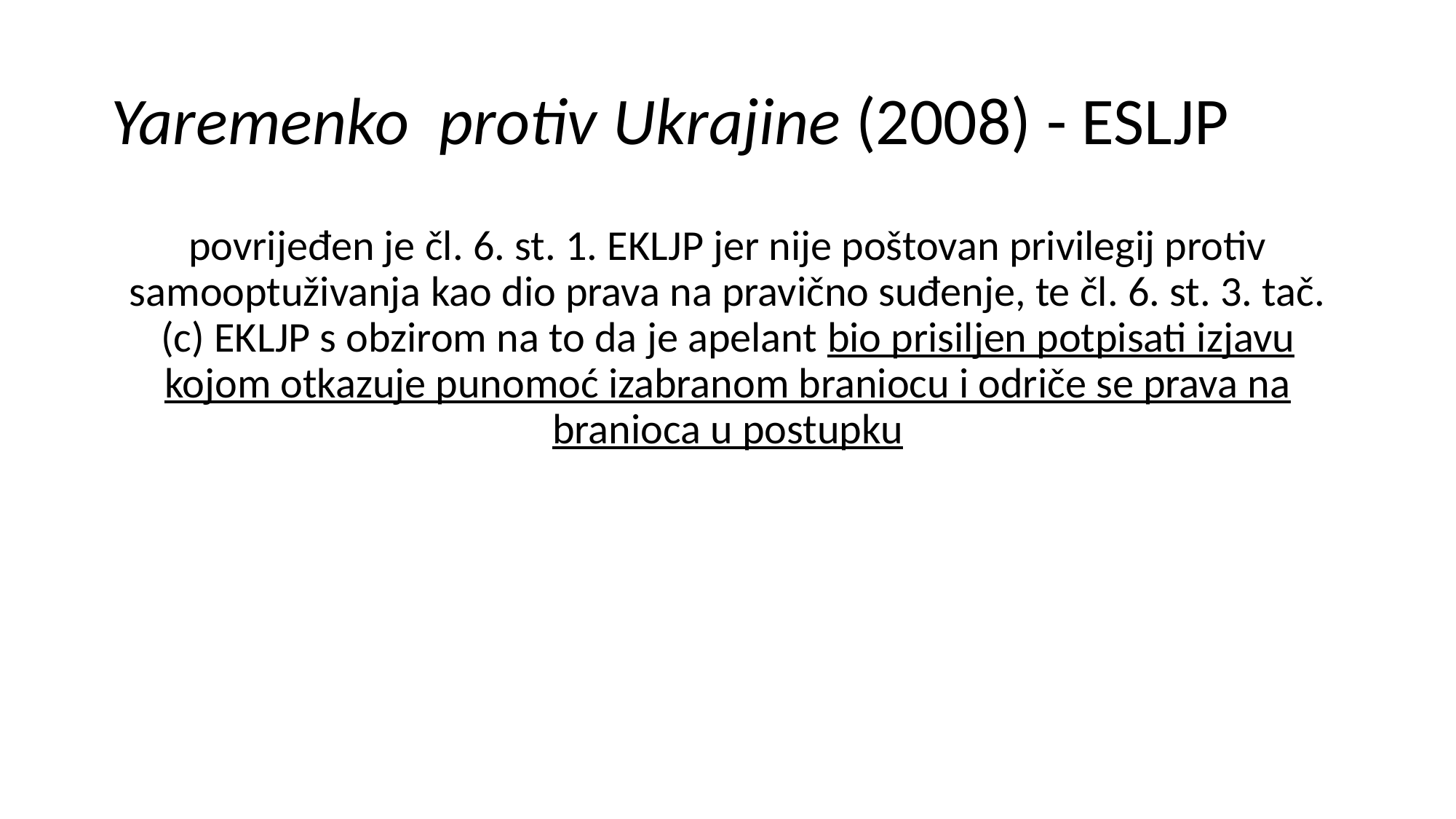

# Yaremenko  protiv Ukrajine (2008) - ESLJP
povrijeđen je čl. 6. st. 1. EKLJP jer nije poštovan privilegij protiv samooptuživanja kao dio prava na pravično suđenje, te čl. 6. st. 3. tač. (c) EKLJP s obzirom na to da je apelant bio prisiljen potpisati izjavu kojom otkazuje punomoć izabranom braniocu i odriče se prava na branioca u postupku